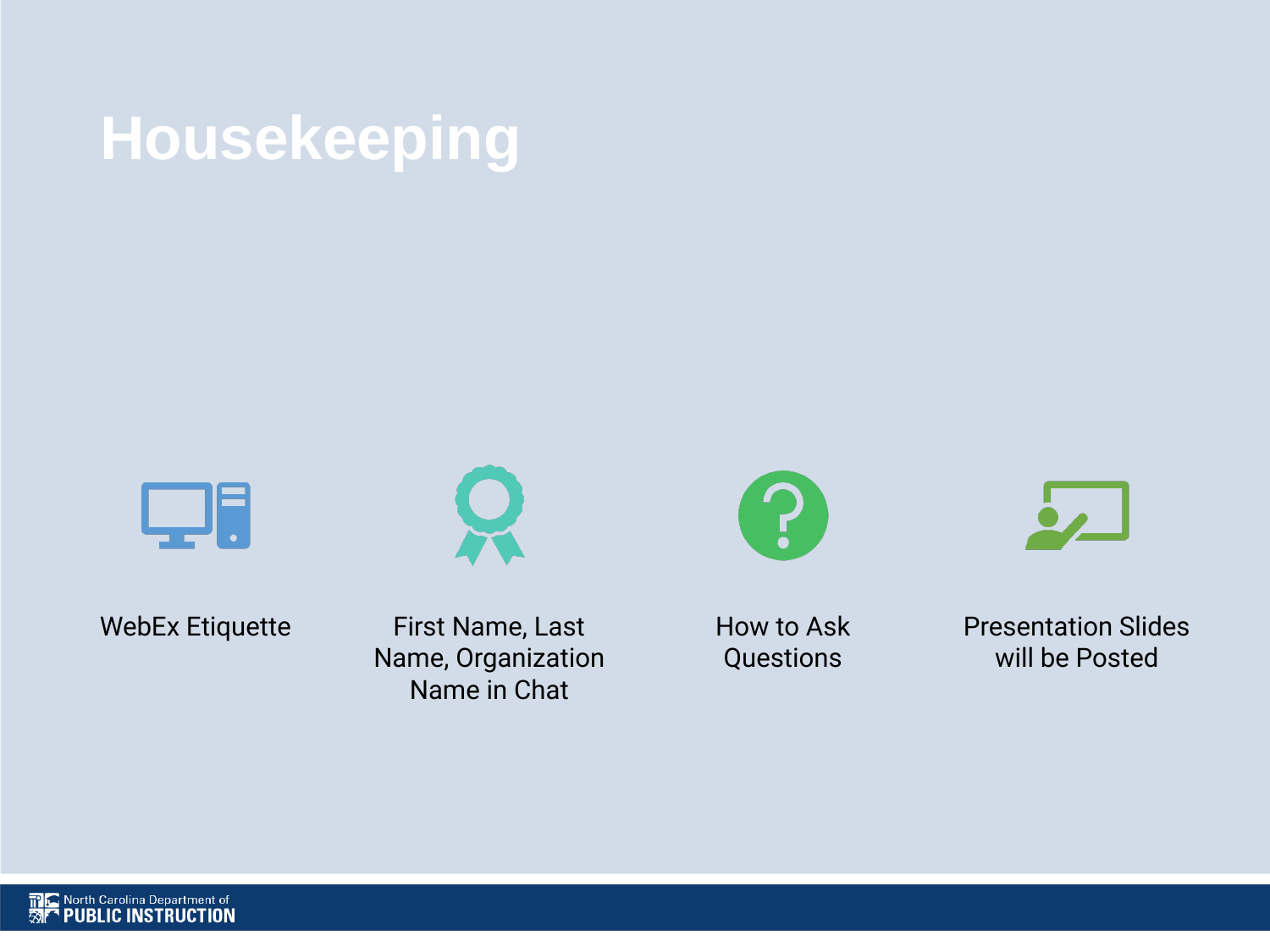

# Housekeeping
WebEx Etiquette
First Name, Last Name, Organization Name in Chat
How to Ask Questions
Presentation Slides will be Posted